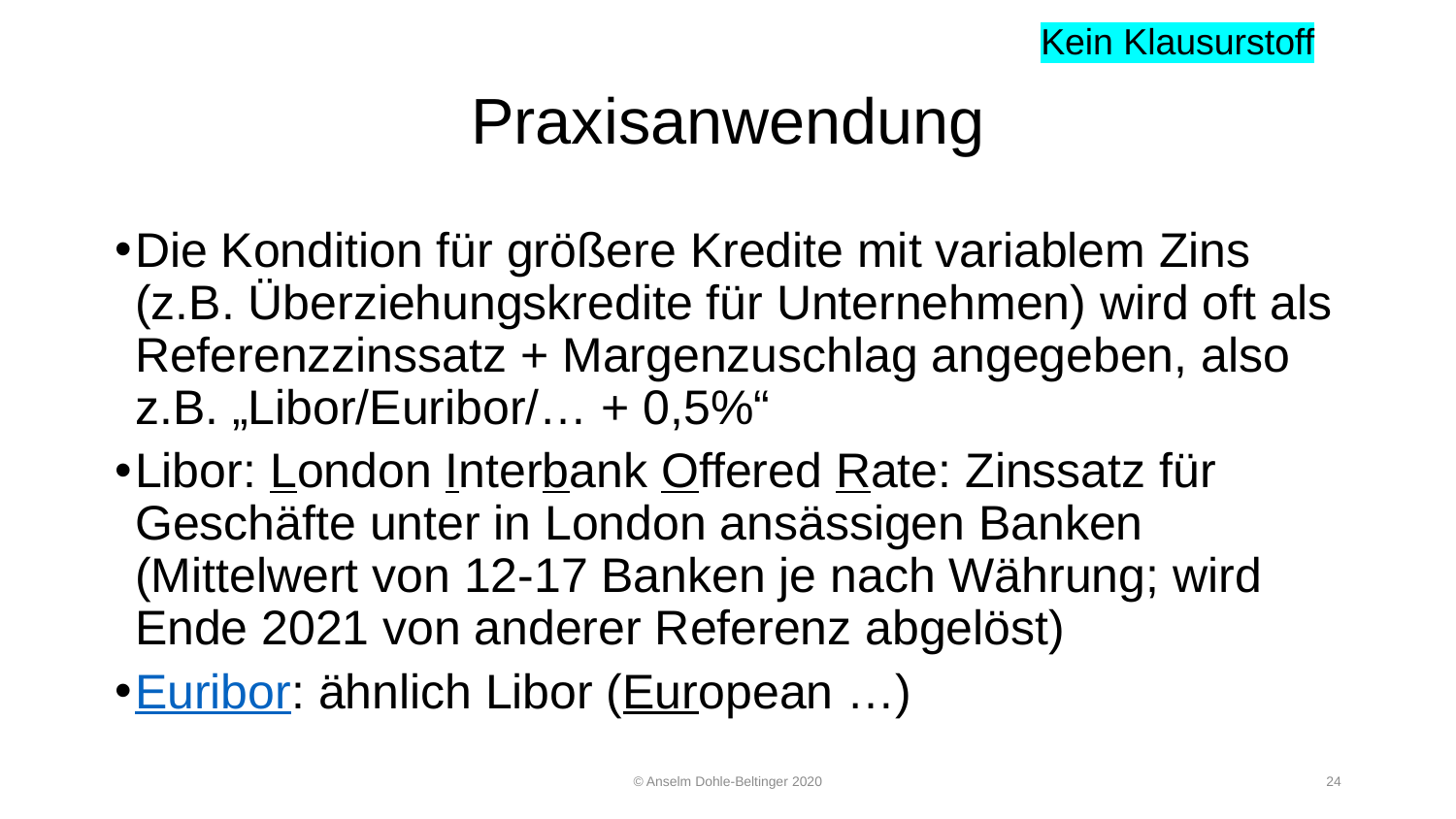

Kein Klausurstoff
# Praxisanwendung
Die Kondition für größere Kredite mit variablem Zins (z.B. Überziehungskredite für Unternehmen) wird oft als Referenzzinssatz + Margenzuschlag angegeben, also z.B. „Libor/Euribor/… + 0,5%“
Libor: London Interbank Offered Rate: Zinssatz für Geschäfte unter in London ansässigen Banken (Mittelwert von 12-17 Banken je nach Währung; wird Ende 2021 von anderer Referenz abgelöst)
Euribor: ähnlich Libor (European …)
© Anselm Dohle-Beltinger 2020
24